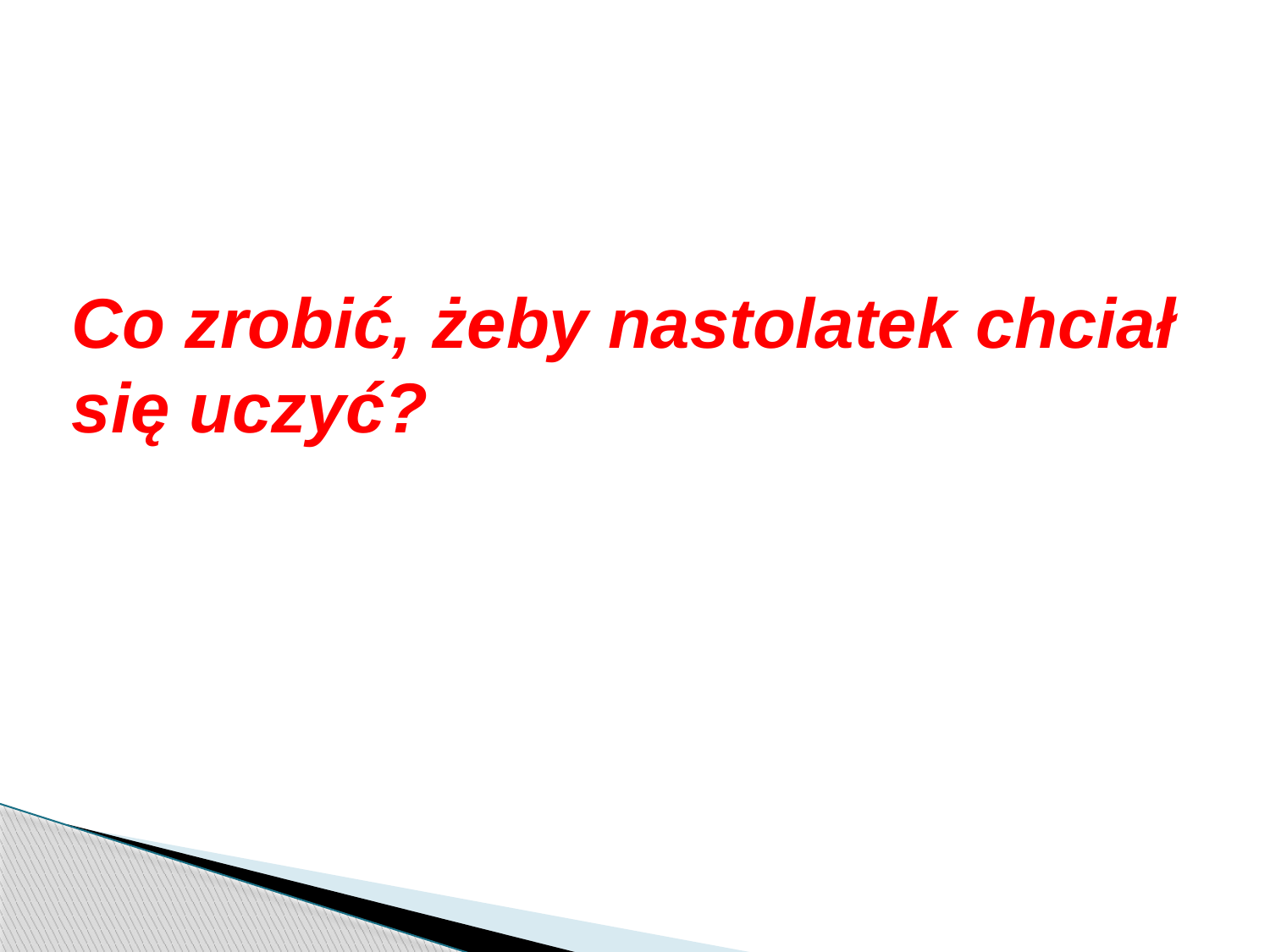

# Co zrobić, żeby nastolatek chciał się uczyć?